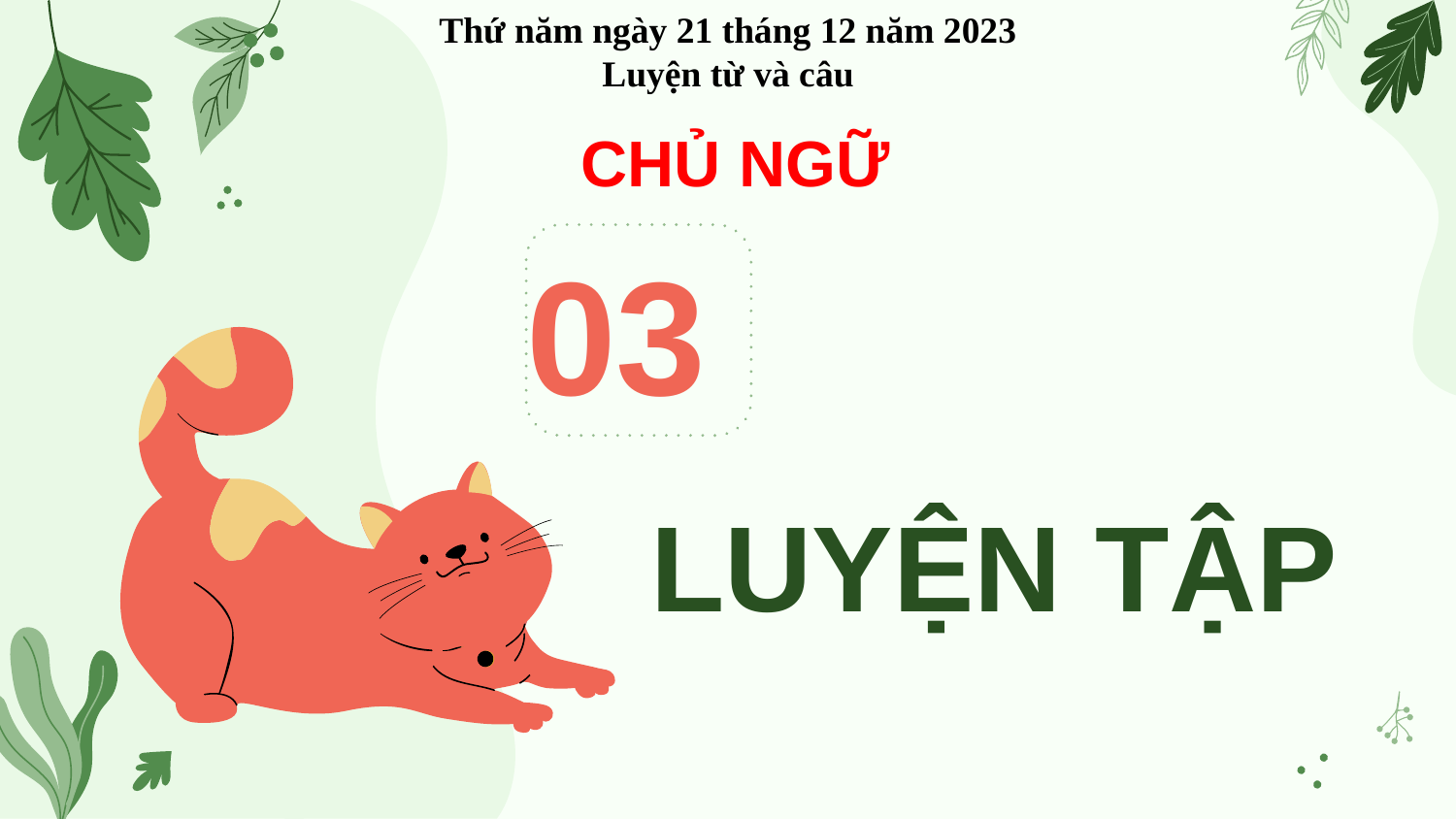

Thứ năm ngày 21 tháng 12 năm 2023
Luyện từ và câu
CHỦ NGỮ
# 03

LUYỆN TẬP